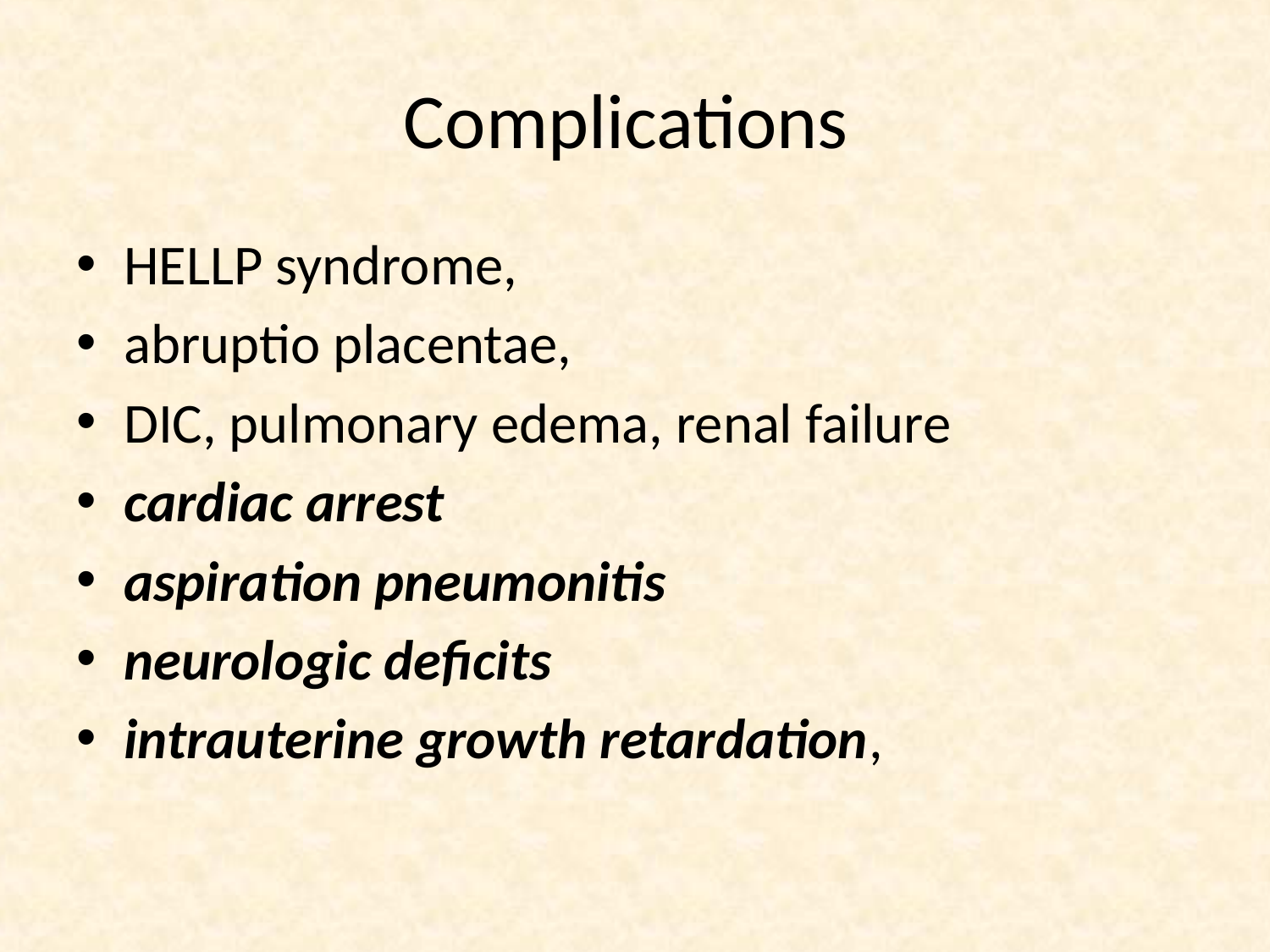

# Complications
HELLP syndrome,
abruptio placentae,
DIC, pulmonary edema, renal failure
cardiac arrest
aspiration pneumonitis
neurologic deficits
intrauterine growth retardation,